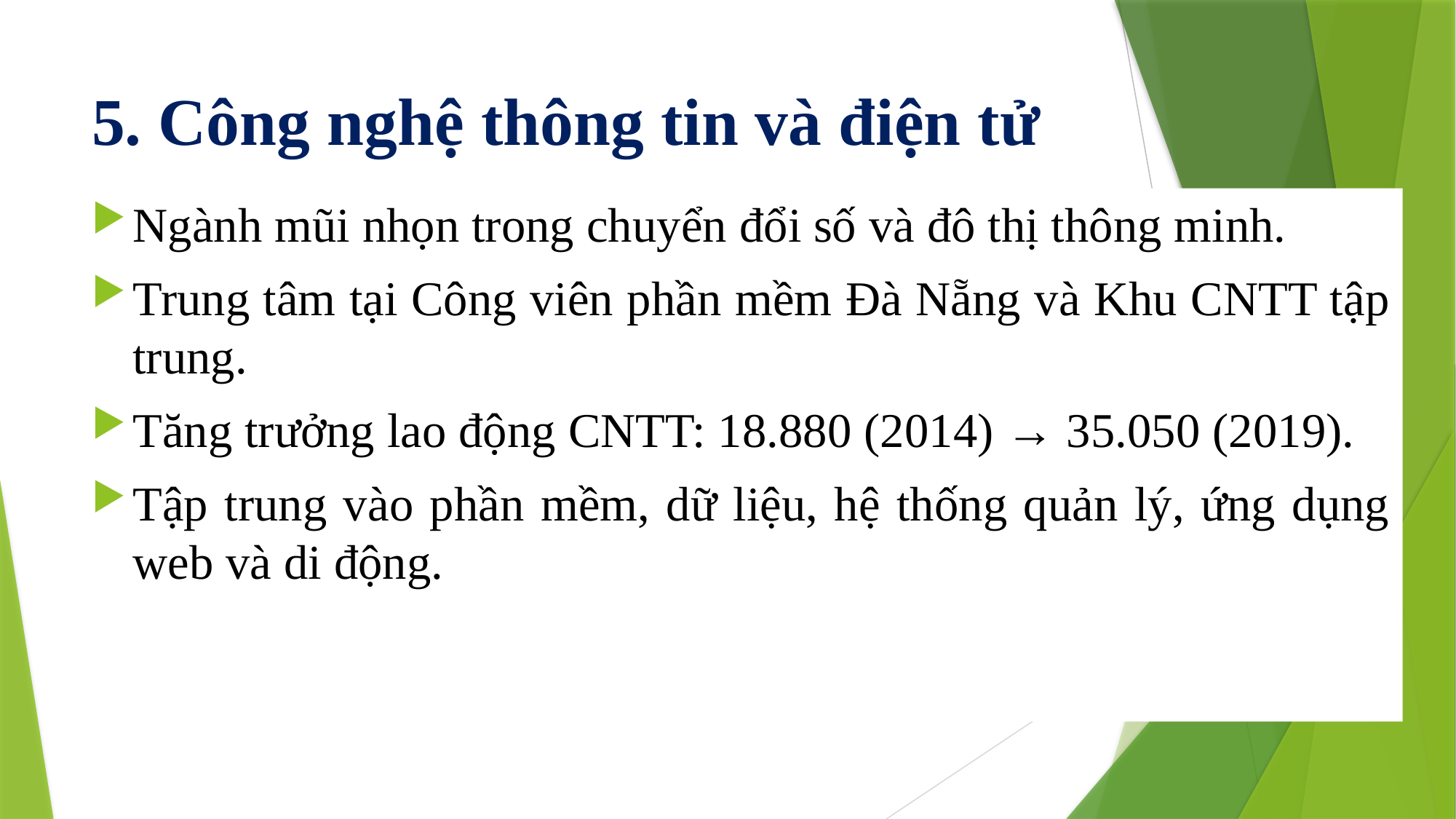

# 5. Công nghệ thông tin và điện tử
Ngành mũi nhọn trong chuyển đổi số và đô thị thông minh.
Trung tâm tại Công viên phần mềm Đà Nẵng và Khu CNTT tập trung.
Tăng trưởng lao động CNTT: 18.880 (2014) → 35.050 (2019).
Tập trung vào phần mềm, dữ liệu, hệ thống quản lý, ứng dụng web và di động.